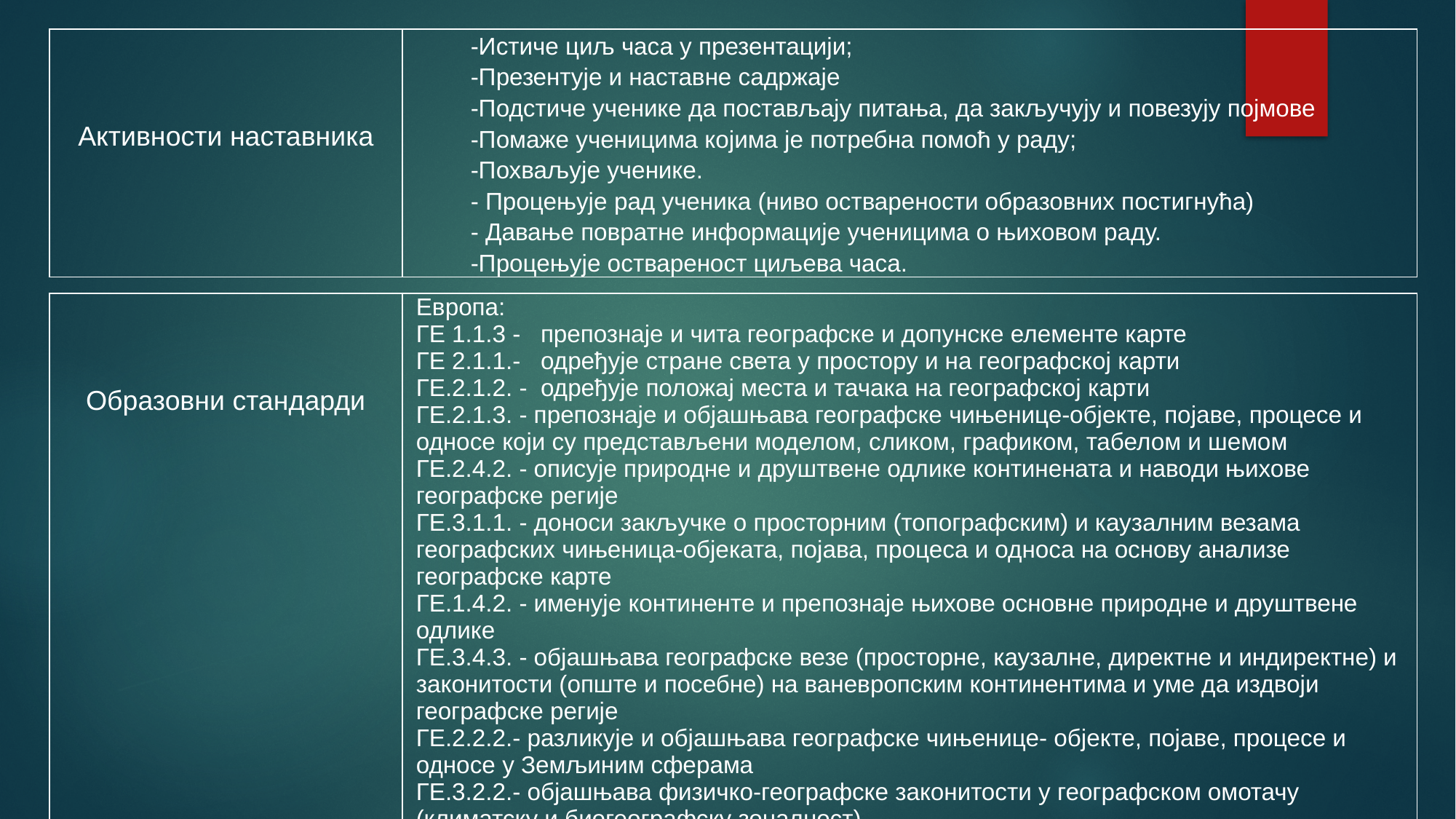

| Активности наставника | -Истиче циљ часа у презентацији; -Презентује и наставне садржаје -Подстиче ученике да постављају питања, да закључују и повезују појмове -Помаже ученицима којима је потребна помоћ у раду; -Похваљује ученике. - Процењује рад ученика (ниво остварености образовних постигнућа) - Давање повратне информације ученицима о њиховом раду. -Процењује оствареност циљева часа. |
| --- | --- |
| Образовни стандарди | Европа: ГЕ 1.1.3 - препознаје и чита географске и допунске елементе карте ГЕ 2.1.1.- одређује стране света у простору и на географској карти ГЕ.2.1.2. - одређује положај места и тачака на географској карти ГЕ.2.1.3. - препознаје и објашњава географске чињенице-објекте, појаве, процесе и односе који су представљени моделом, сликом, графиком, табелом и шемом ГЕ.2.4.2. - описује природне и друштвене одлике континената и наводи њихове географске регије ГЕ.3.1.1. - доноси закључке о просторним (топографским) и каузалним везама географских чињеница-објеката, појава, процеса и односа на основу анализе географске карте ГЕ.1.4.2. - именује континенте и препознаје њихове основне природне и друштвене одлике ГЕ.3.4.3. - објашњава географске везе (просторне, каузалне, директне и индиректне) и законитости (опште и посебне) на ваневропским континентима и уме да издвоји географске регије ГЕ.2.2.2.- разликује и објашњава географске чињенице- објекте, појаве, процесе и односе у Земљиним сферама ГЕ.3.2.2.- објашњава физичко-географске законитости у географском омотачу (климатску и биогеографску зоналност) |
| --- | --- |